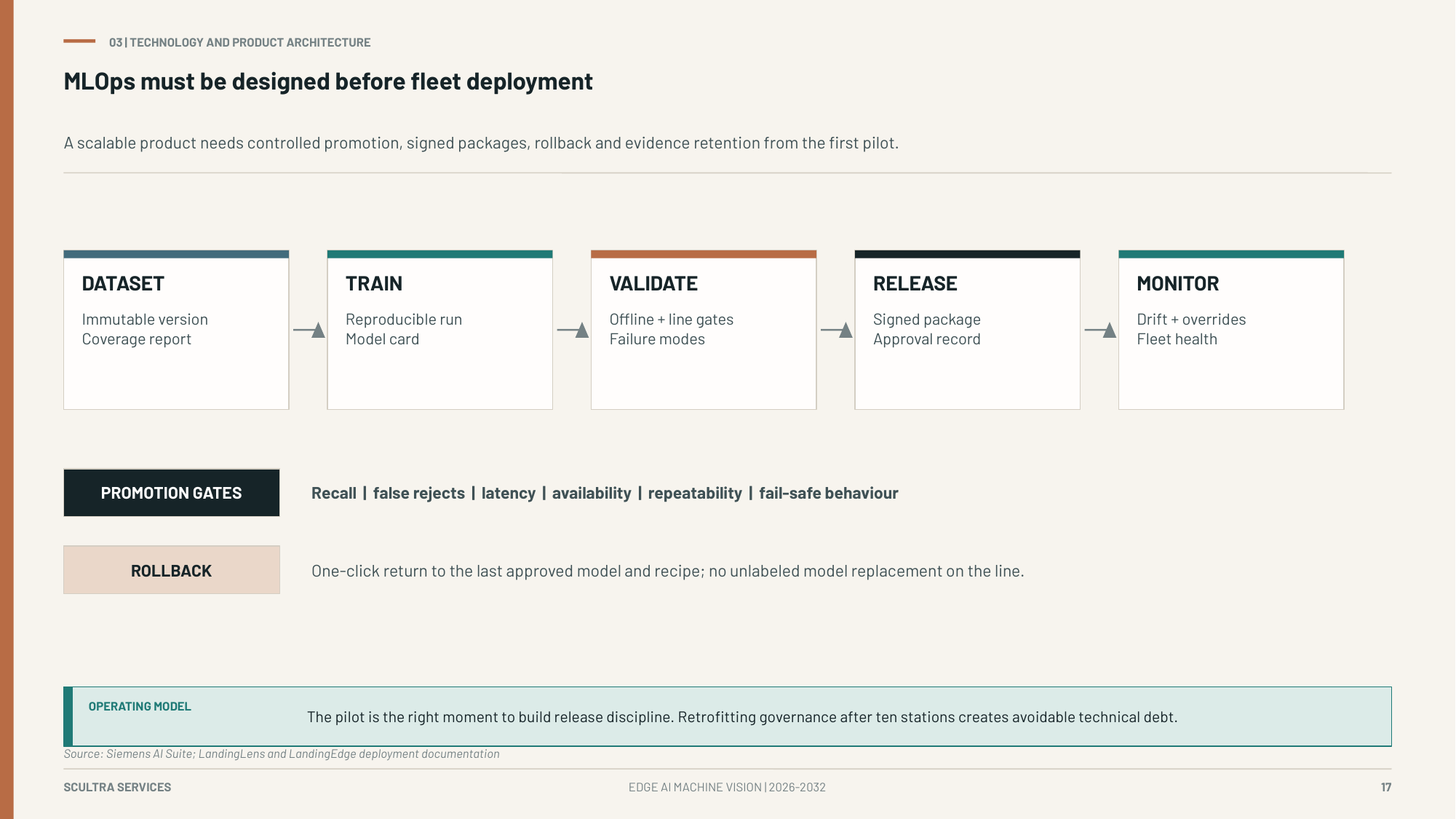

03 | TECHNOLOGY AND PRODUCT ARCHITECTURE

MLOps must be designed before fleet deployment
A scalable product needs controlled promotion, signed packages, rollback and evidence retention from the first pilot.

DATASET
TRAIN
VALIDATE
RELEASE
MONITOR
Immutable version
Coverage report
Reproducible run
Model card
Offline + line gates
Failure modes
Signed package
Approval record
Drift + overrides
Fleet health

Recall  |  false rejects  |  latency  |  availability  |  repeatability  |  fail-safe behaviour
PROMOTION GATES

One-click return to the last approved model and recipe; no unlabeled model replacement on the line.
ROLLBACK

The pilot is the right moment to build release discipline. Retrofitting governance after ten stations creates avoidable technical debt.
OPERATING MODEL
Source: Siemens AI Suite; LandingLens and LandingEdge deployment documentation

SCULTRA SERVICES
EDGE AI MACHINE VISION | 2026-2032
17